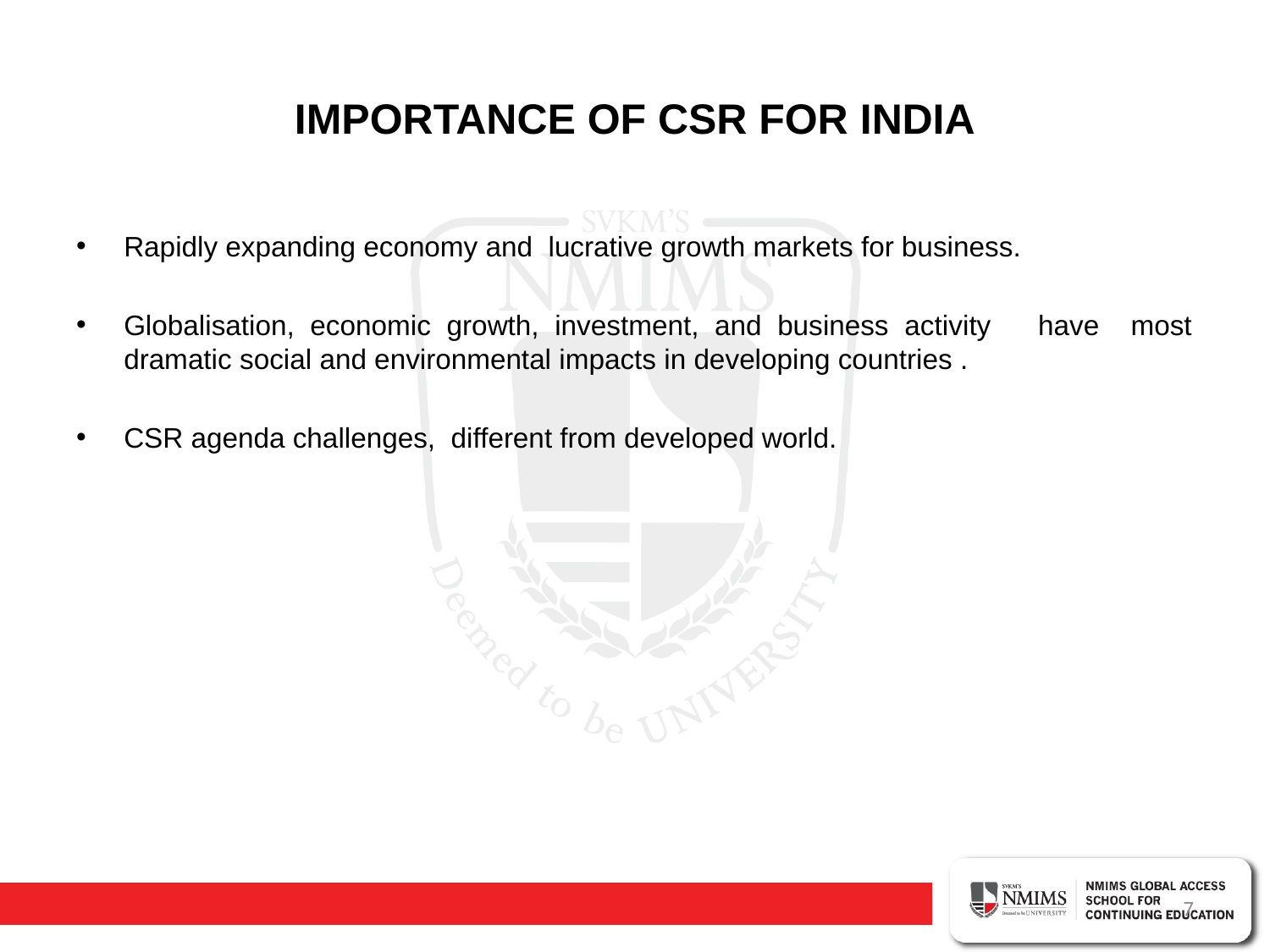

# IMPORTANCE OF CSR FOR INDIA
Rapidly expanding economy and  lucrative growth markets for business.

Globalisation, economic growth, investment, and business activity   have  most dramatic social and environmental impacts in developing countries .

CSR agenda challenges,  different from developed world.
7